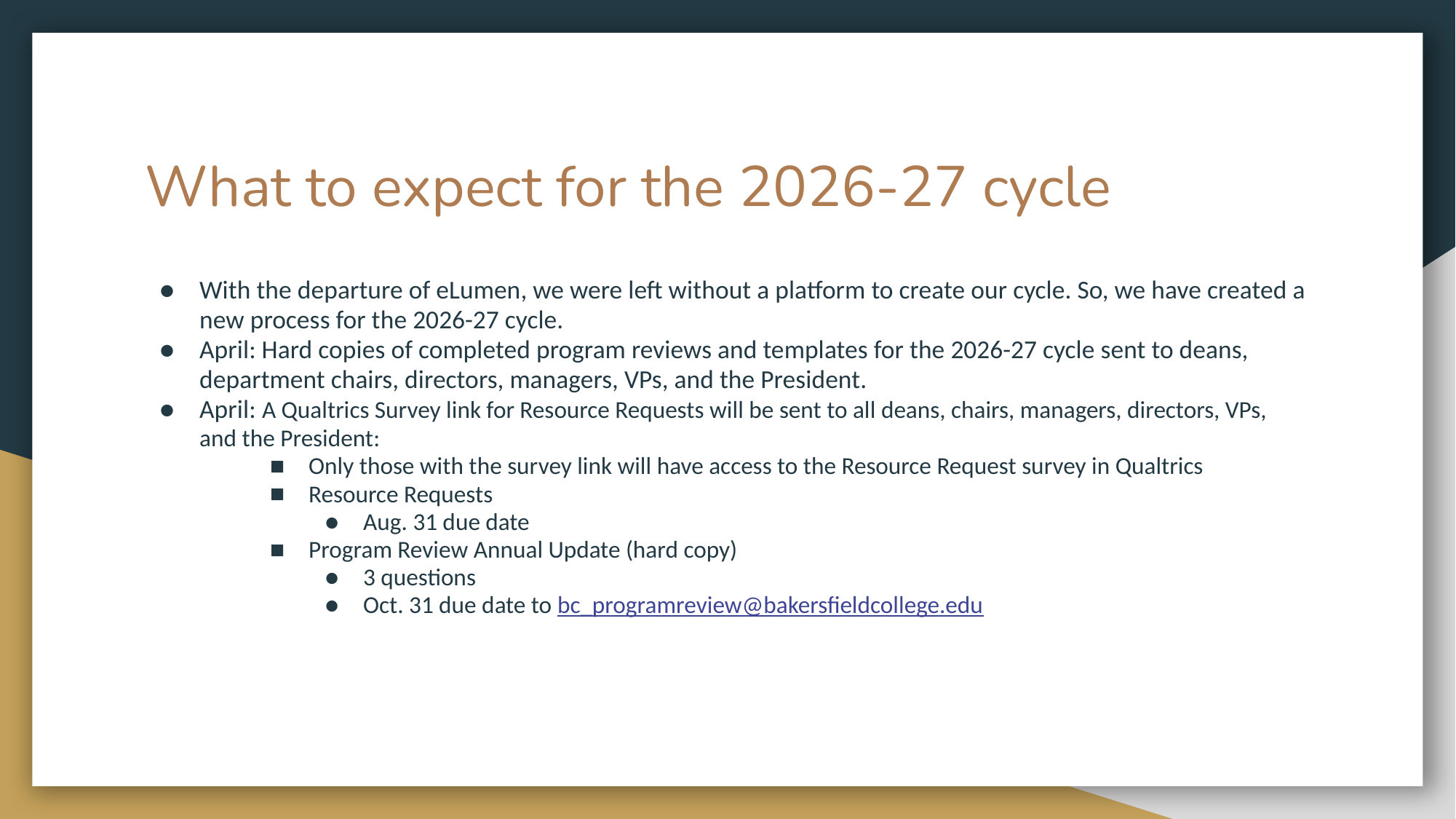

# What to expect for the 2026-27 cycle
With the departure of eLumen, we were left without a platform to create our cycle. So, we have created a new process for the 2026-27 cycle.
April: Hard copies of completed program reviews and templates for the 2026-27 cycle sent to deans, department chairs, directors, managers, VPs, and the President.
April: A Qualtrics Survey link for Resource Requests will be sent to all deans, chairs, managers, directors, VPs, and the President:
Only those with the survey link will have access to the Resource Request survey in Qualtrics
Resource Requests
Aug. 31 due date
Program Review Annual Update (hard copy)
3 questions
Oct. 31 due date to bc_programreview@bakersfieldcollege.edu